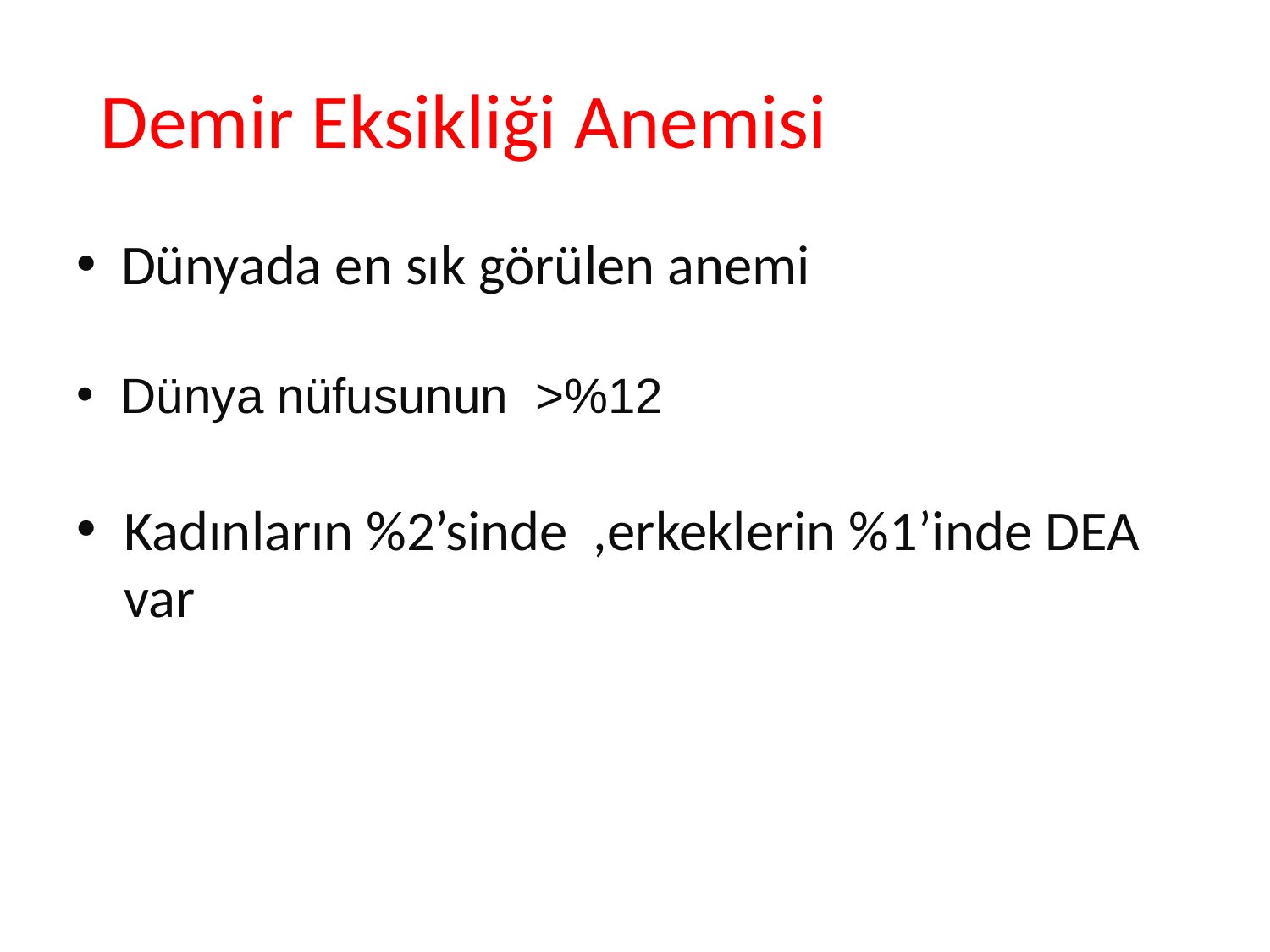

# Demir Eksikliği Anemisi
  Dünyada en sık görülen anemi

  Dünya nüfusunun  >%12

Kadınların %2’sinde  ,erkeklerin %1’inde DEA var